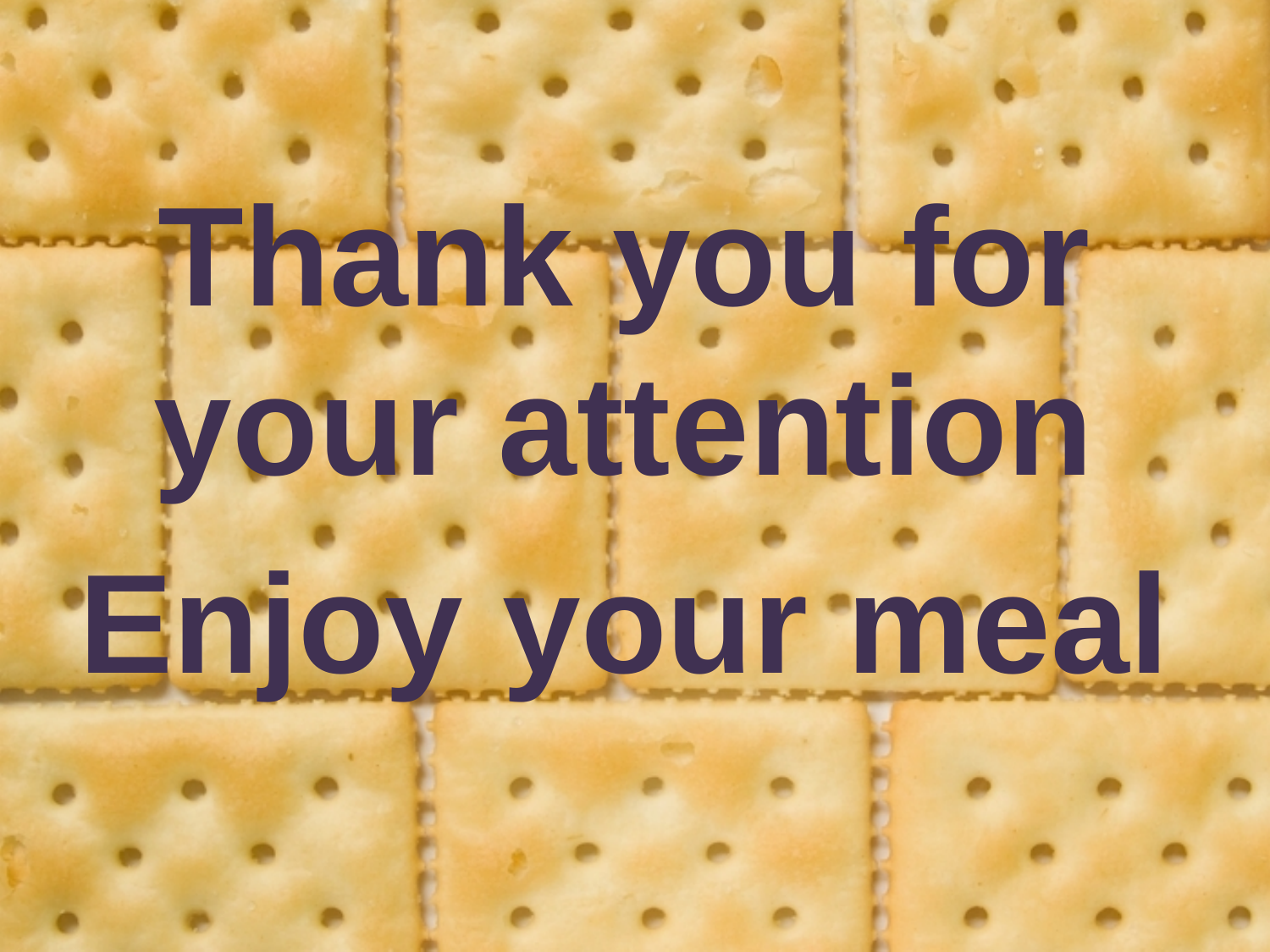

Thank you for your attention
Enjoy your meal